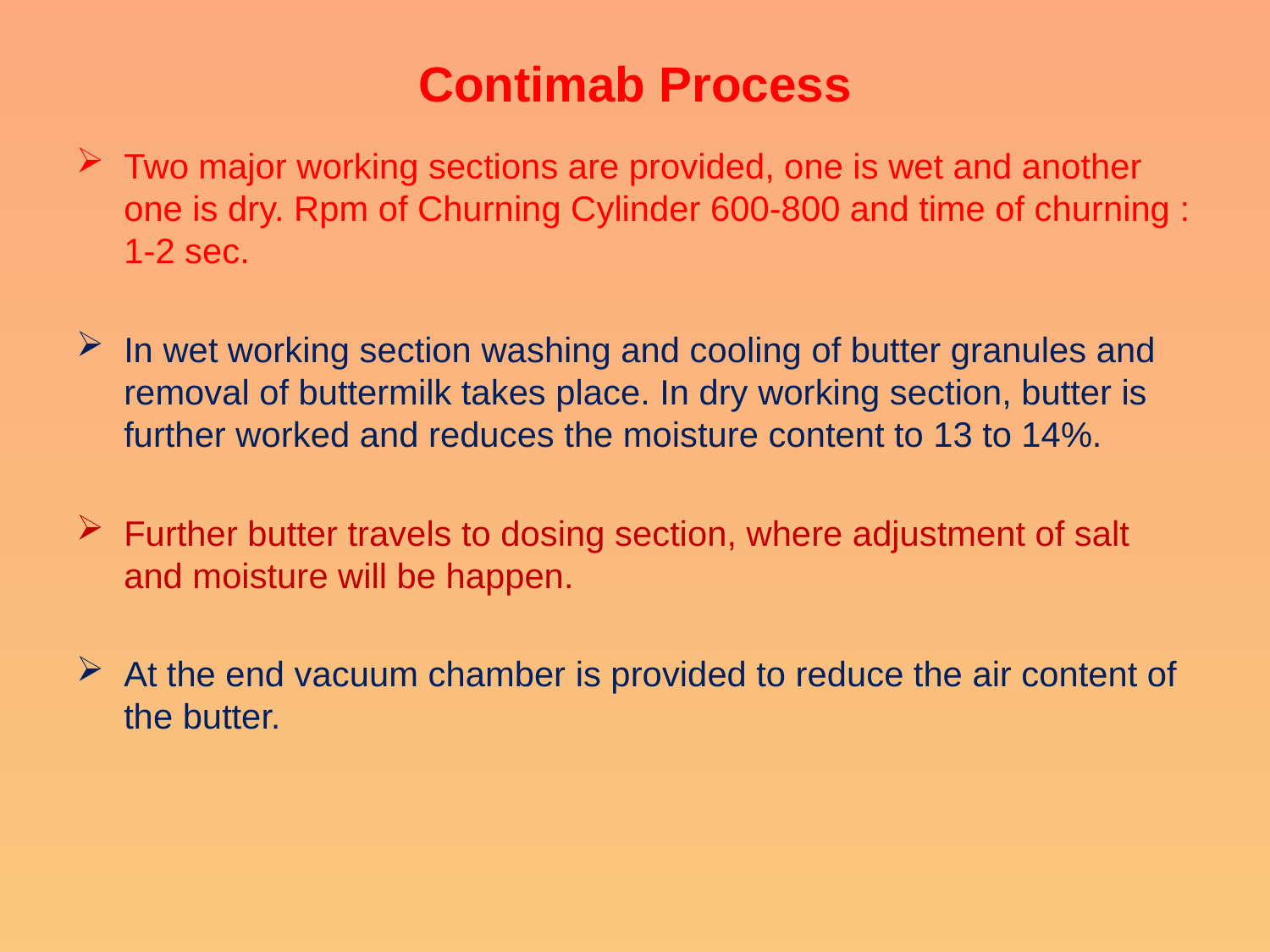

# Contimab Process
Two major working sections are provided, one is wet and another one is dry. Rpm of Churning Cylinder 600-800 and time of churning : 1-2 sec.

In wet working section washing and cooling of butter granules and removal of buttermilk takes place. In dry working section, butter is further worked and reduces the moisture content to 13 to 14%.

Further butter travels to dosing section, where adjustment of salt and moisture will be happen.

At the end vacuum chamber is provided to reduce the air content of the butter.